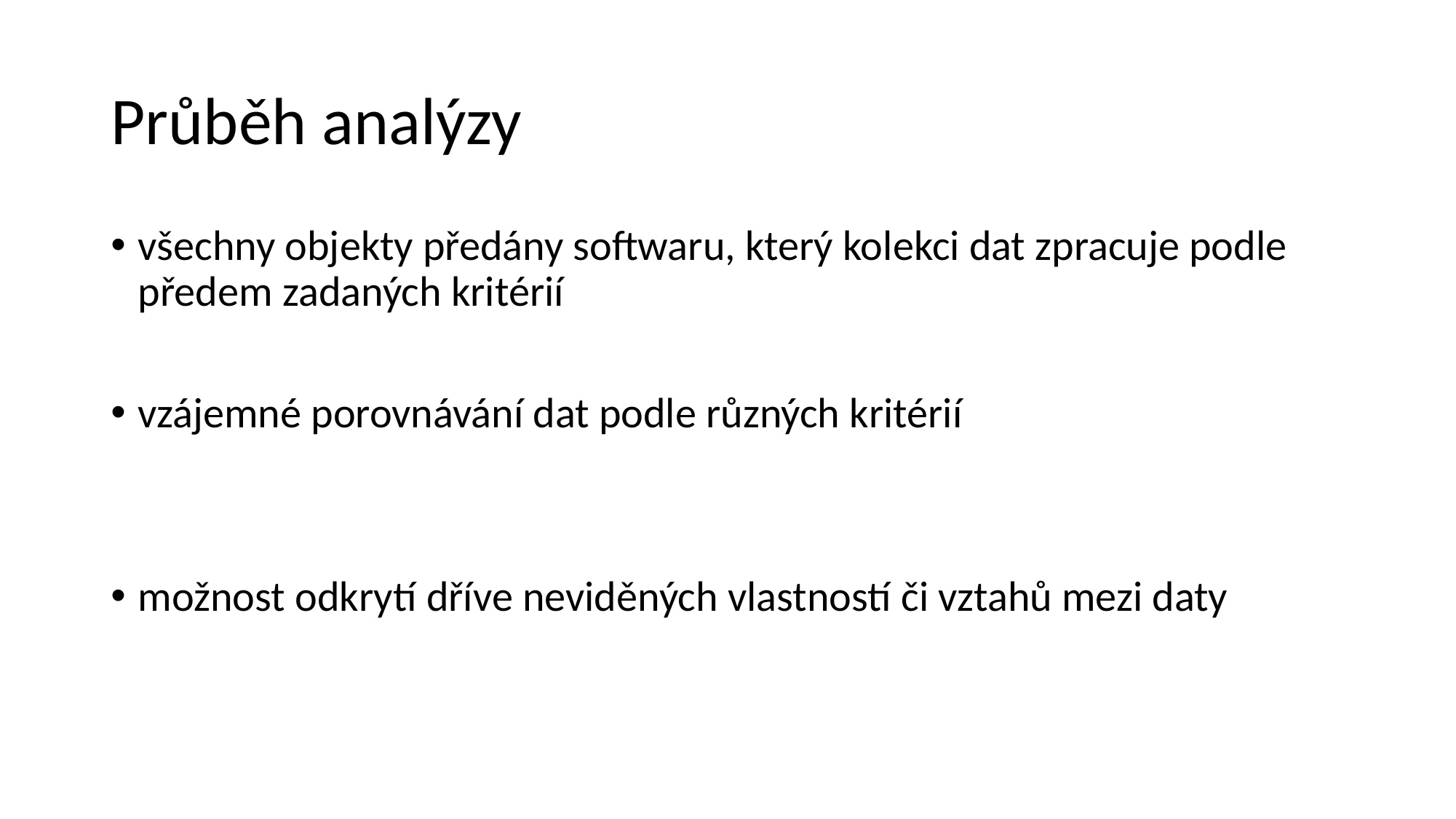

# Průběh analýzy
všechny objekty předány softwaru, který kolekci dat zpracuje podle předem zadaných kritérií

vzájemné porovnávání dat podle různých kritérií

možnost odkrytí dříve neviděných vlastností či vztahů mezi daty